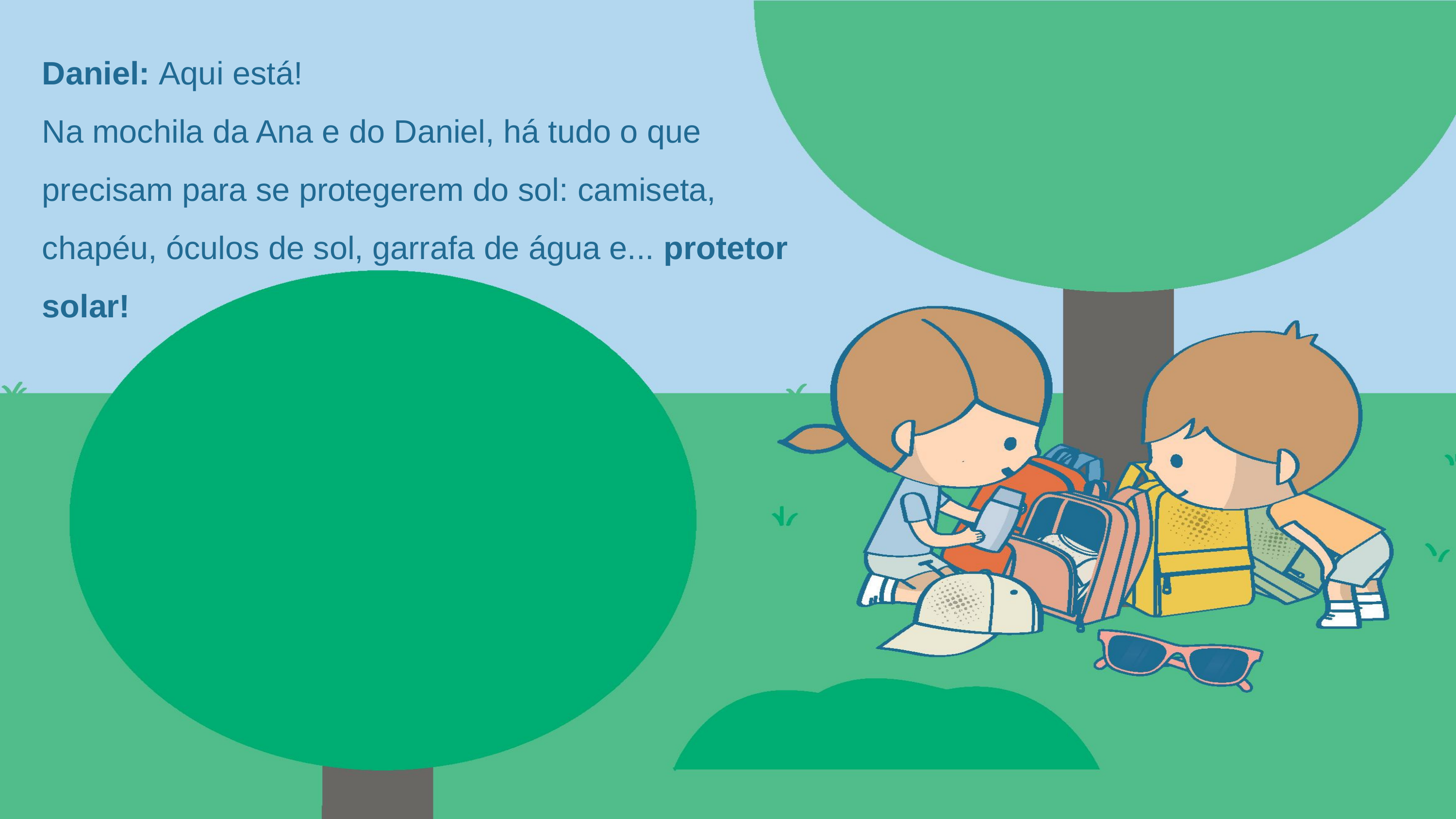

Daniel: Aqui está!
Na mochila da Ana e do Daniel, há tudo o que precisam para se protegerem do sol: camiseta, chapéu, óculos de sol, garrafa de água e... protetor solar!